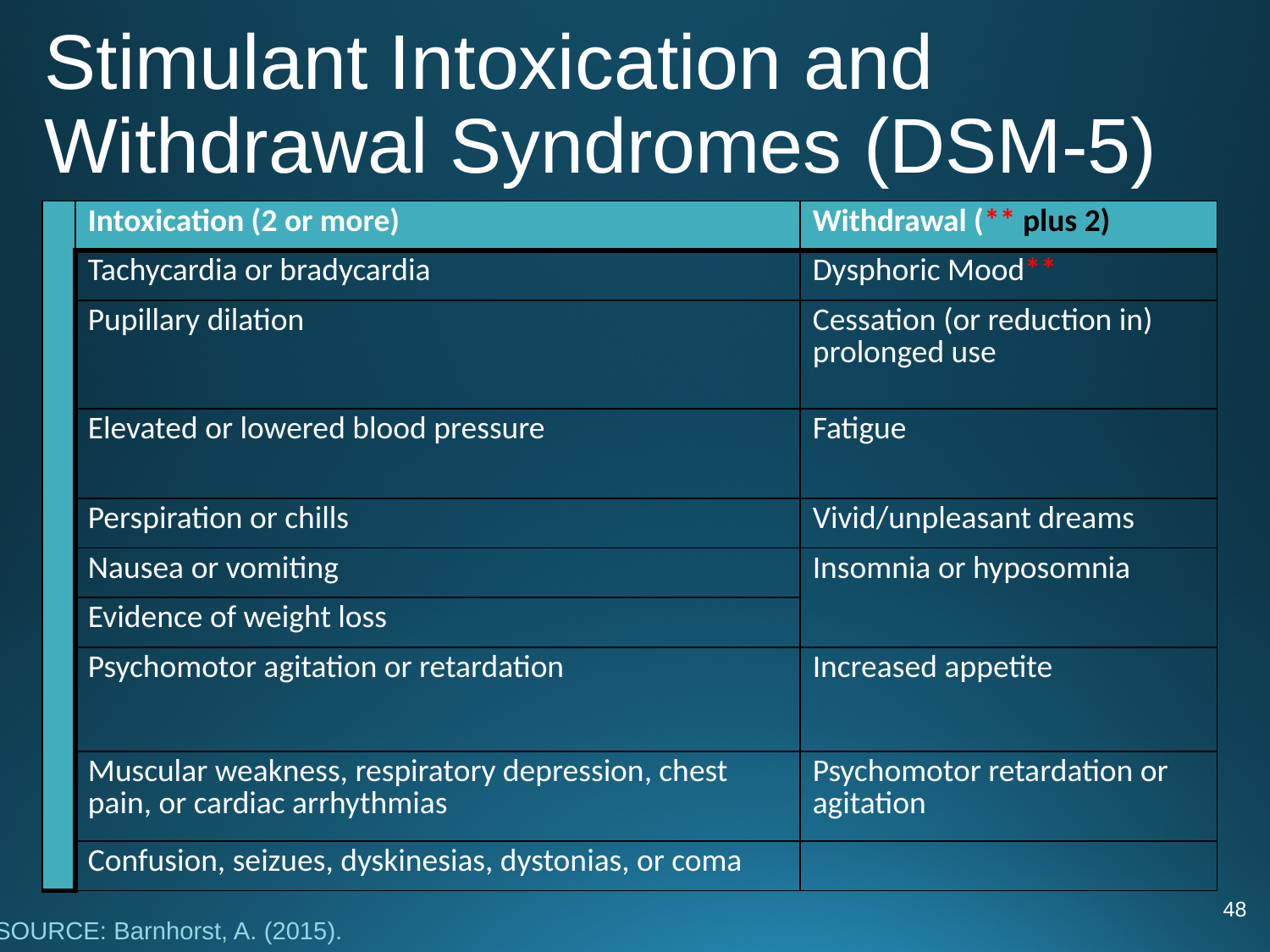

Stimulant Intoxication and  Withdrawal Syndromes (DSM-5)
|  | Intoxication (2 or more) | Withdrawal (\*\* plus 2) |
| --- | --- | --- |
|  | Tachycardia or bradycardia | Dysphoric Mood\*\* |
|  | Pupillary dilation | Cessation (or reduction in) prolonged use |
|  | Elevated or lowered blood pressure | Fatigue |
|  | Perspiration or chills | Vivid/unpleasant dreams |
|  | Nausea or vomiting | Insomnia or hyposomnia |
|  | Evidence of weight loss |  |
|  | Psychomotor agitation or retardation | Increased appetite |
|  | Muscular weakness, respiratory depression, chest pain, or cardiac arrhythmias | Psychomotor retardation or agitation |
|  | Confusion, seizues, dyskinesias, dystonias, or coma |  |
48
SOURCE: Barnhorst, A. (2015).